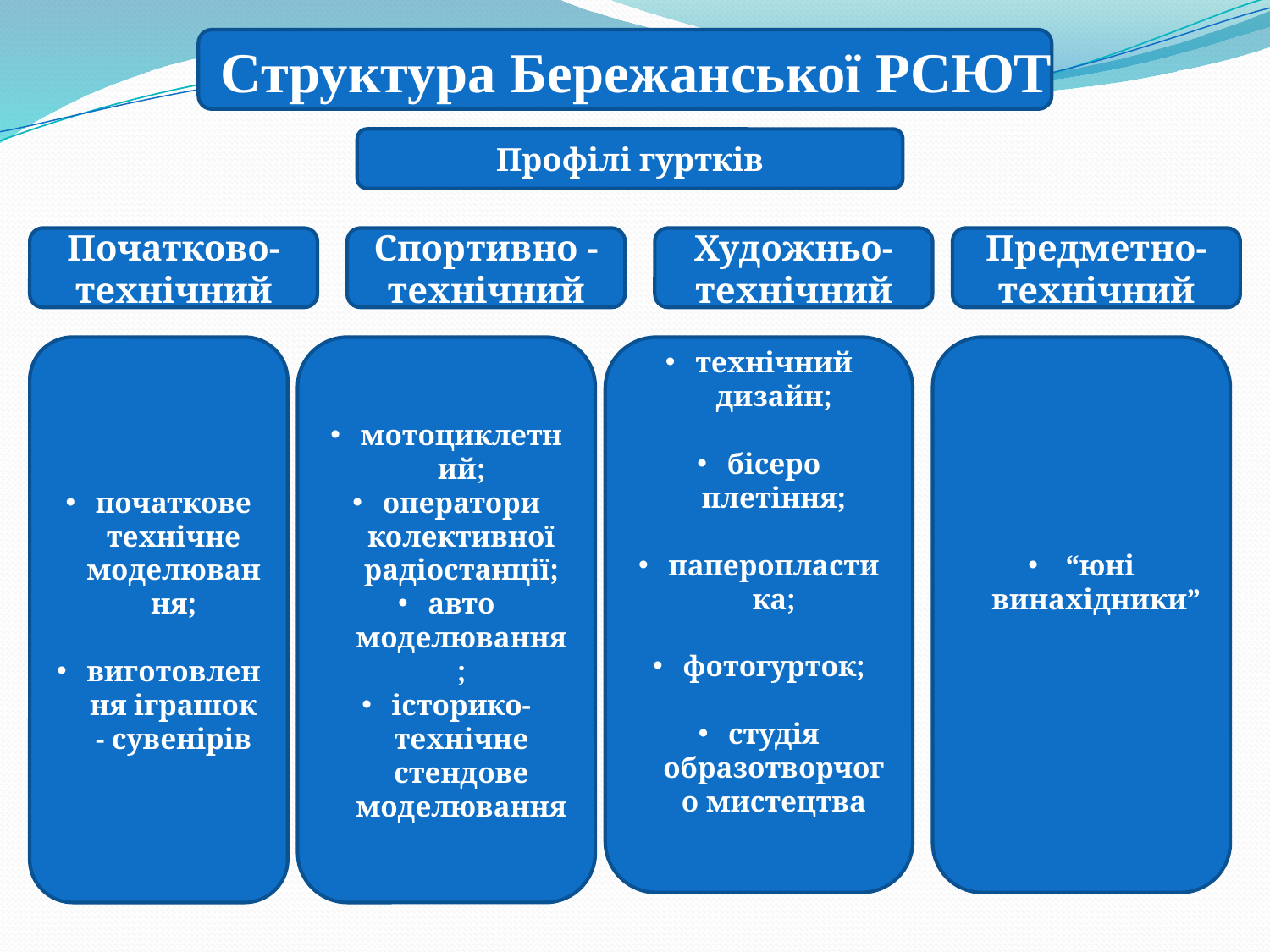

Структура Бережанської РСЮТ
Профілі гуртків
Початково-технічний
Спортивно - технічний
Художньо-технічний
Предметно-технічний
 “юні винахідники”

початкове технічне моделювання;

виготовлення іграшок - сувенірів

мотоциклетний;
оператори колективної радіостанції;
авто моделювання;
історико-технічне стендове моделювання

технічний дизайн;

бісеро плетіння;

паперопластика;

фотогурток;

студія образотворчого мистецтва